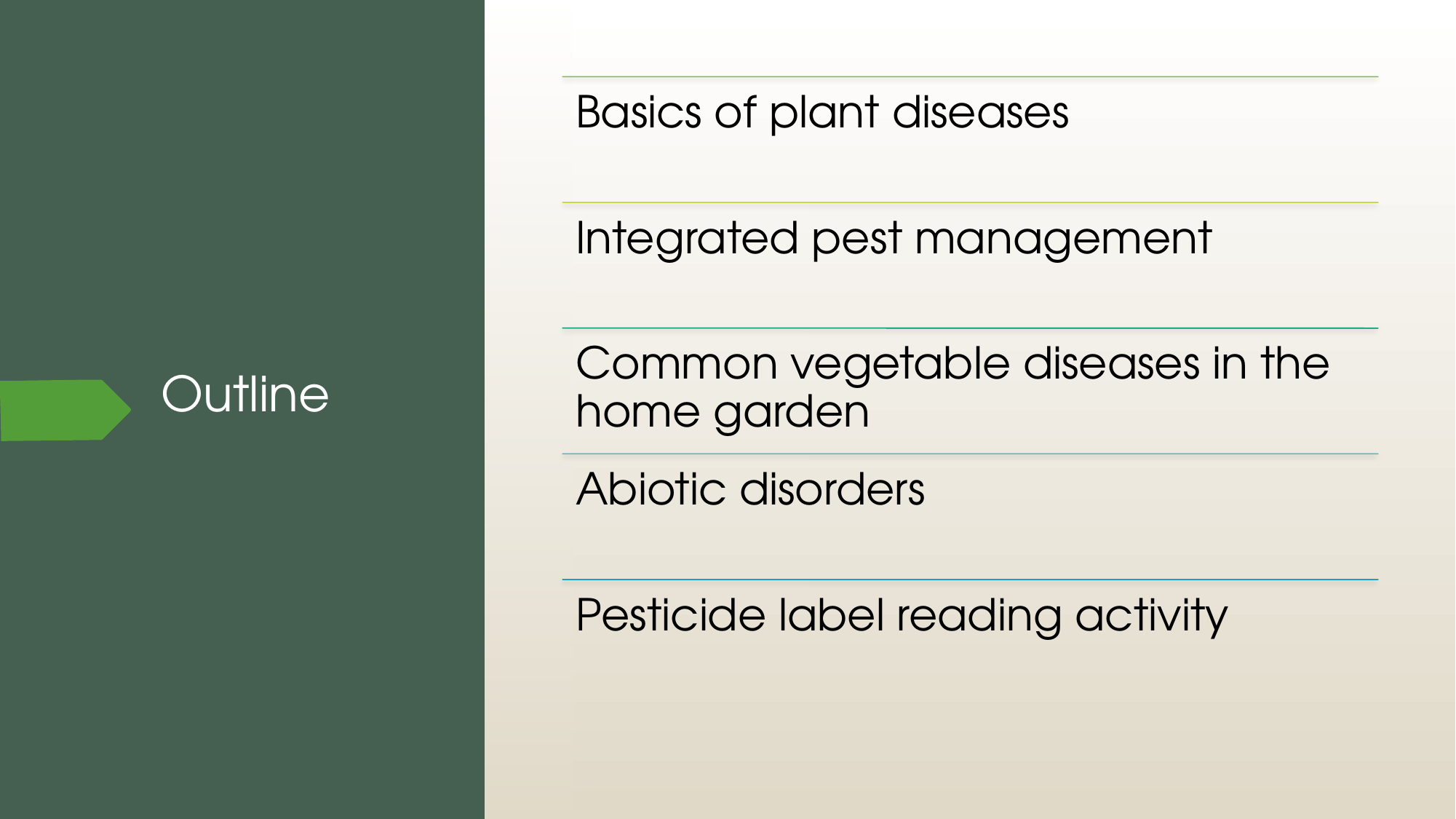

Basics of plant diseases
Integrated pest management
Common vegetable diseases in the home garden
Abiotic disorders
Pesticide label reading activity
# Outline